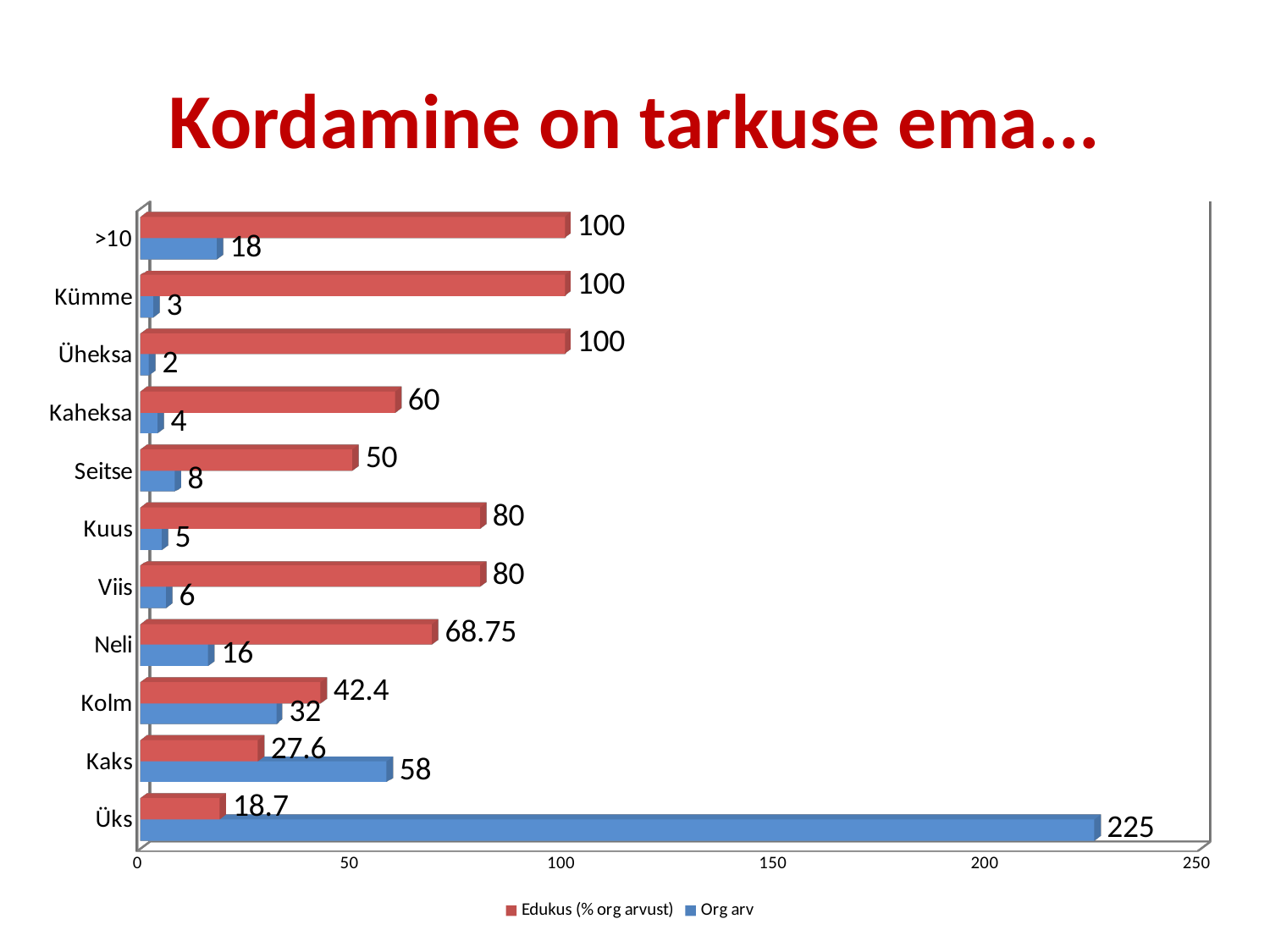

# Kordamine on tarkuse ema...

[unsupported chart]